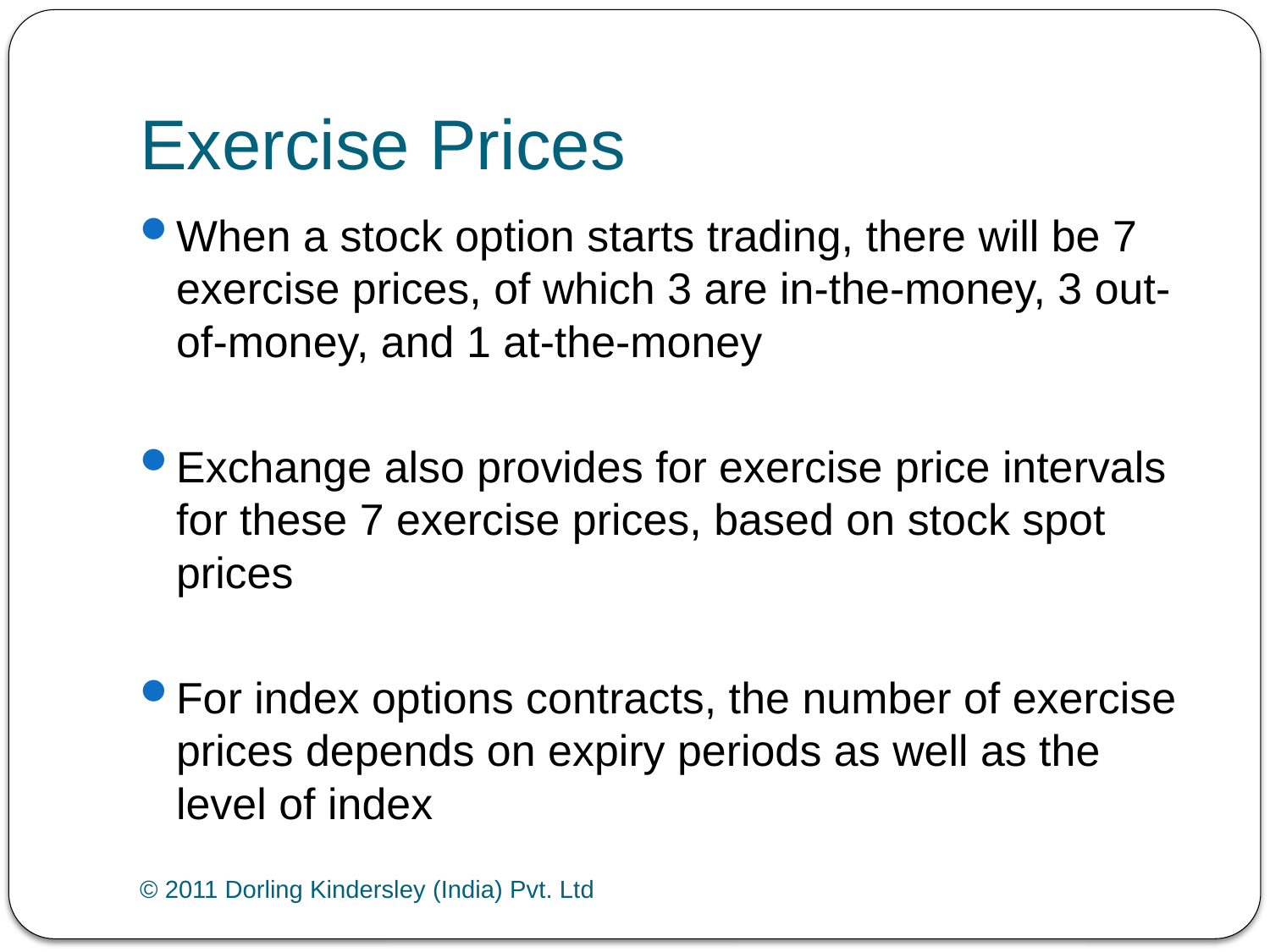

# Exercise Prices
When a stock option starts trading, there will be 7 exercise prices, of which 3 are in-the-money, 3 out-of-money, and 1 at-the-money

Exchange also provides for exercise price intervals for these 7 exercise prices, based on stock spot prices

For index options contracts, the number of exercise prices depends on expiry periods as well as the level of index
© 2011 Dorling Kindersley (India) Pvt. Ltd